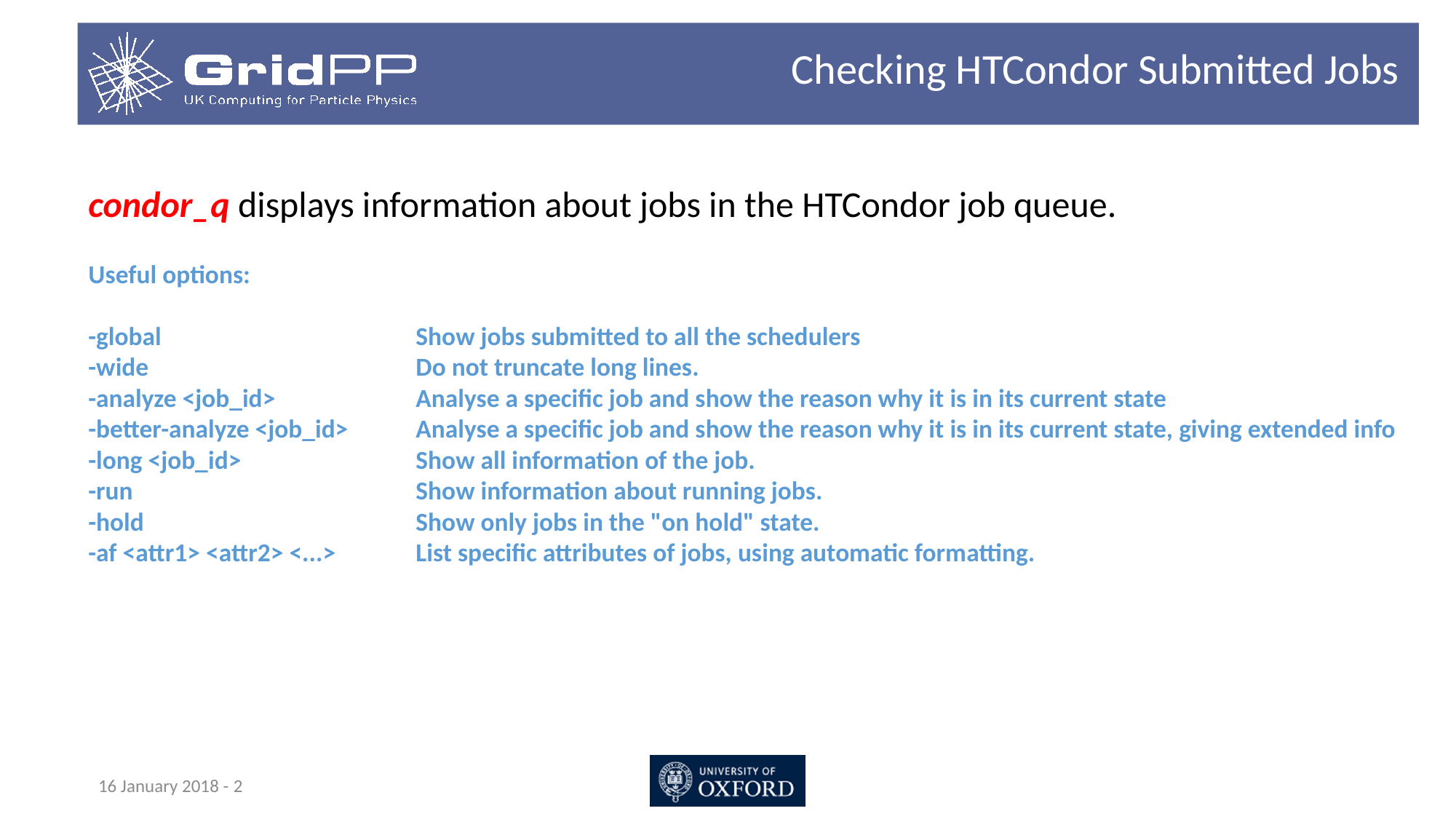

# Checking HTCondor Submitted Jobs
condor_q displays information about jobs in the HTCondor job queue.

Useful options:

-global 			Show jobs submitted to all the schedulers
-wide			Do not truncate long lines.
-analyze <job_id> 		Analyse a specific job and show the reason why it is in its current state
-better-analyze <job_id>	Analyse a specific job and show the reason why it is in its current state, giving extended info
-long <job_id>		Show all information of the job.
-run			Show information about running jobs.
-hold			Show only jobs in the "on hold" state.
-af <attr1> <attr2> <...> 	List specific attributes of jobs, using automatic formatting.